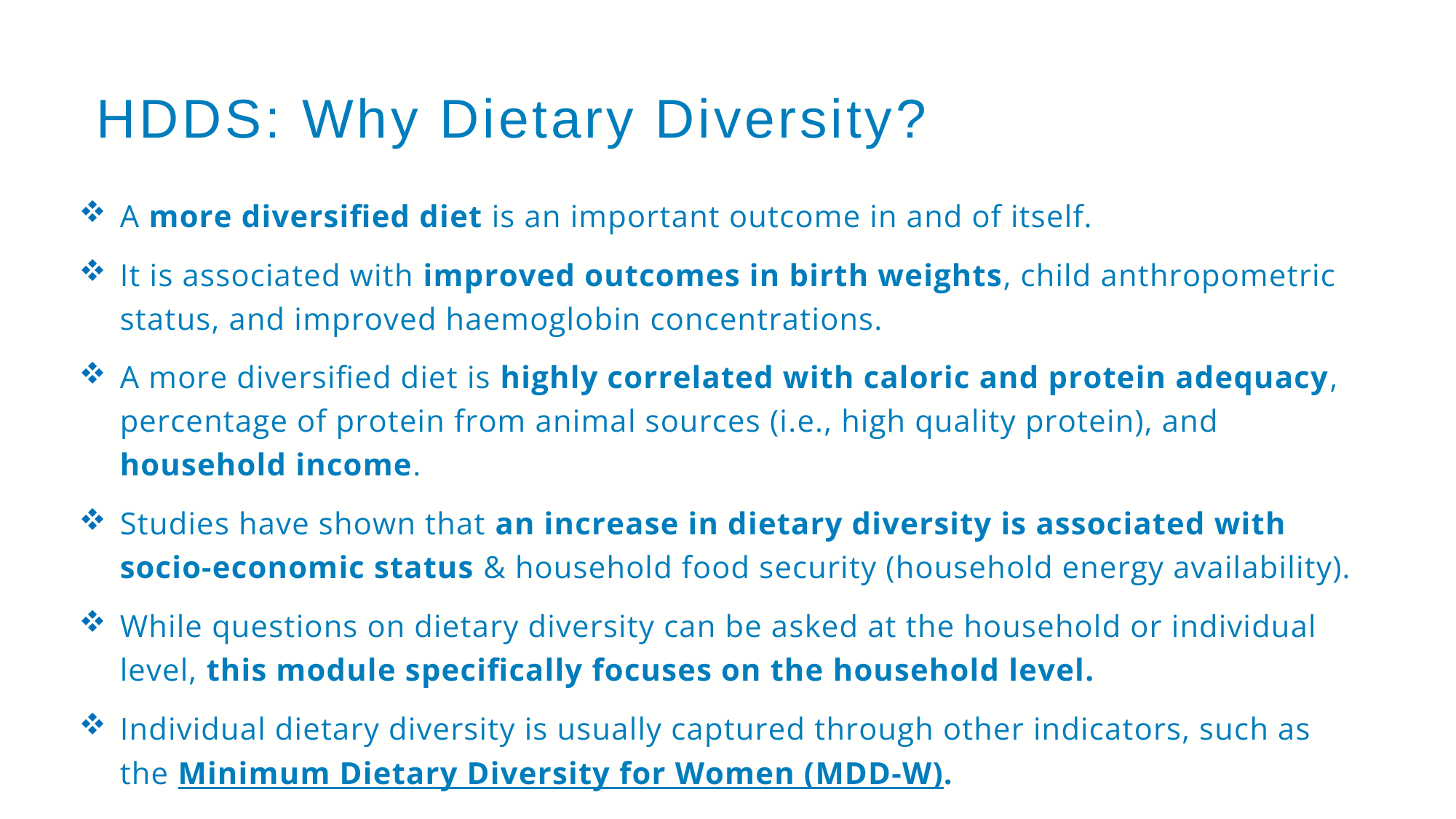

# HDDS: Why Dietary Diversity?
A more diversified diet is an important outcome in and of itself.
It is associated with improved outcomes in birth weights, child anthropometric status, and improved haemoglobin concentrations.
A more diversified diet is highly correlated with caloric and protein adequacy, percentage of protein from animal sources (i.e., high quality protein), and household income.
Studies have shown that an increase in dietary diversity is associated with socio-economic status & household food security (household energy availability).
While questions on dietary diversity can be asked at the household or individual level, this module specifically focuses on the household level.
Individual dietary diversity is usually captured through other indicators, such as the Minimum Dietary Diversity for Women (MDD-W).